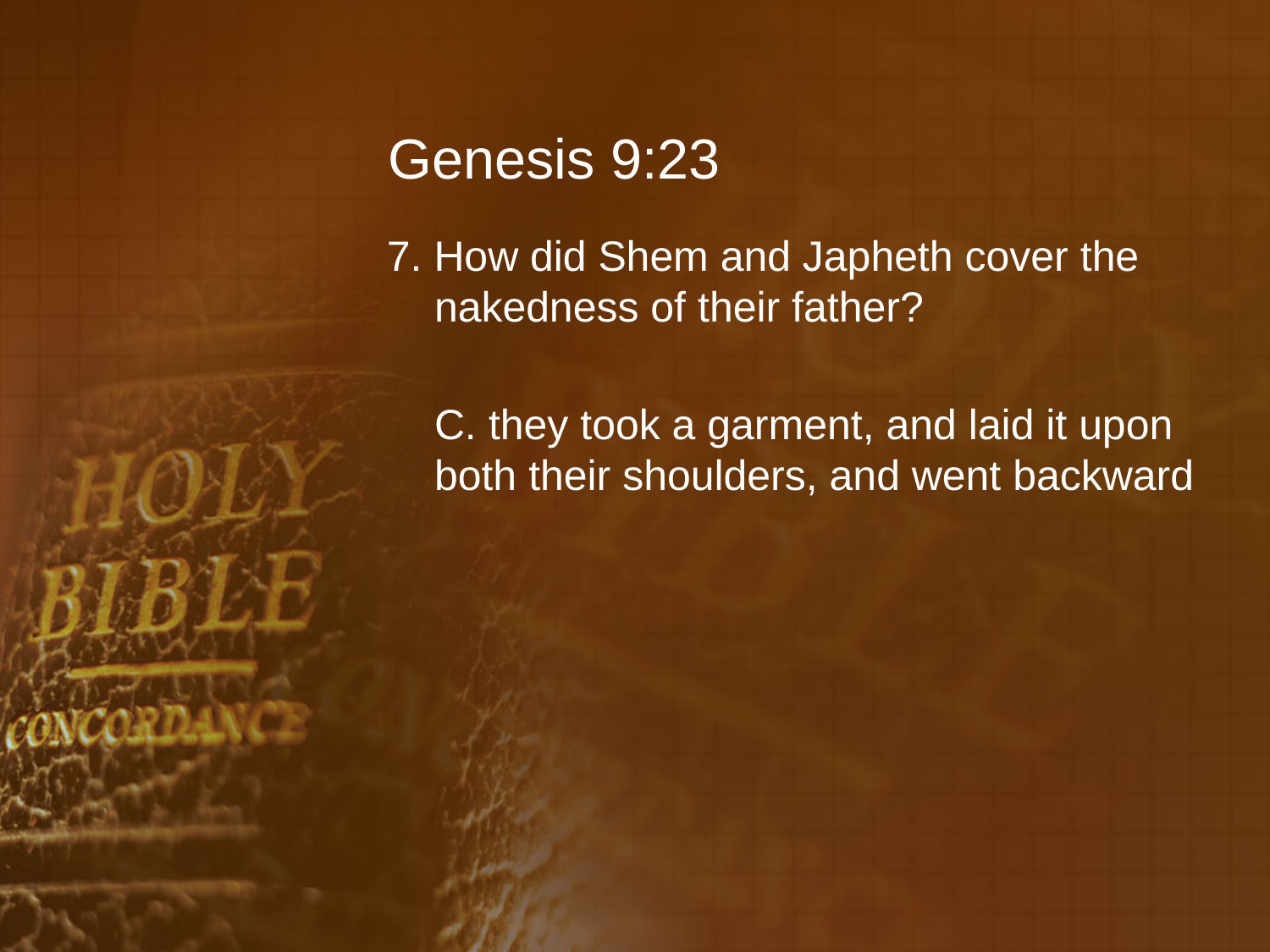

# Genesis 9:23
7. How did Shem and Japheth cover the nakedness of their father?

	C. they took a garment, and laid it upon both their shoulders, and went backward